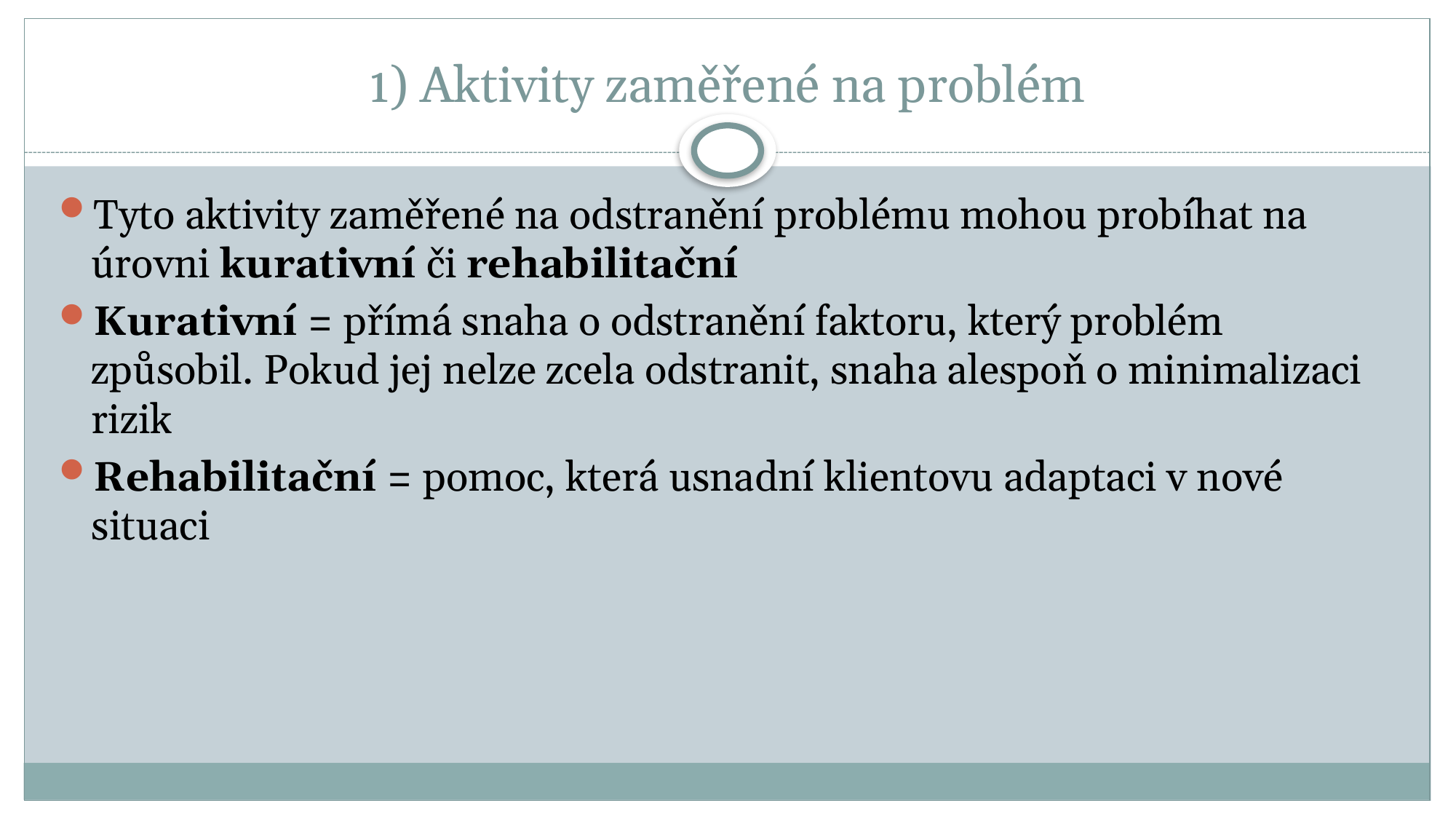

# 1) Aktivity zaměřené na problém
Tyto aktivity zaměřené na odstranění problému mohou probíhat na úrovni kurativní či rehabilitační
Kurativní = přímá snaha o odstranění faktoru, který problém způsobil. Pokud jej nelze zcela odstranit, snaha alespoň o minimalizaci rizik
Rehabilitační = pomoc, která usnadní klientovu adaptaci v nové situaci